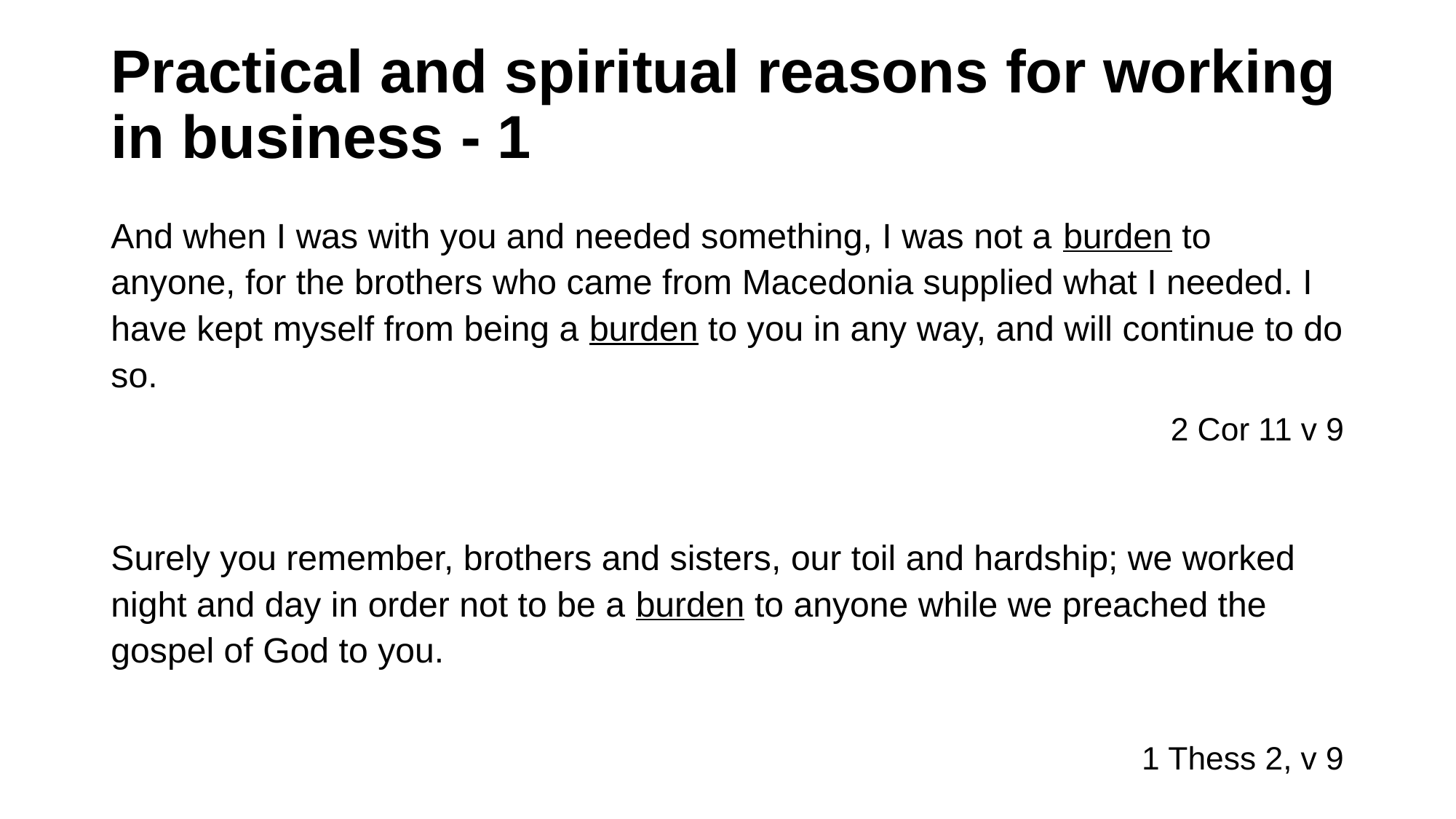

# Practical and spiritual reasons for working in business - 1
And when I was with you and needed something, I was not a burden to anyone, for the brothers who came from Macedonia supplied what I needed. I have kept myself from being a burden to you in any way, and will continue to do so.
 2 Cor 11 v 9

Surely you remember, brothers and sisters, our toil and hardship; we worked night and day in order not to be a burden to anyone while we preached the gospel of God to you.

 1 Thess 2, v 9